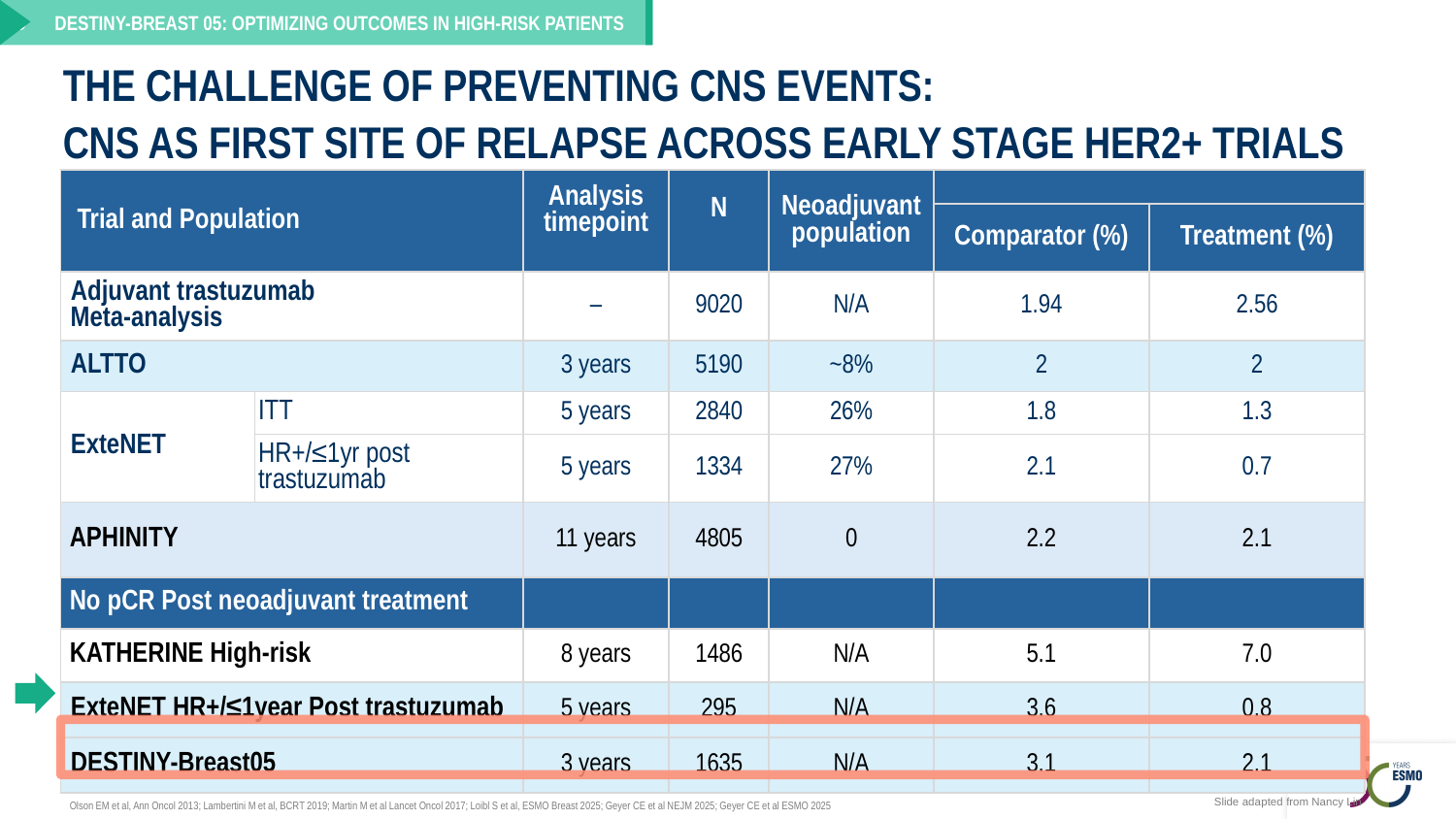

D	DESTINY-BREAST 05: OPTIMIZING OUTCOMES IN HIGH-RISK PATIENTS

THE CHALLENGE OF PREVENTING CNS EVENTS:
CNS AS FIRST SITE OF RELAPSE ACROSS EARLY STAGE HER2+ TRIALS
| Trial and Population |  | Analysis timepoint | N | Neoadjuvant population |  |  |
| --- | --- | --- | --- | --- | --- | --- |
|  |  |  |  |  | Comparator (%) | Treatment (%) |
| Adjuvant trastuzumab Meta-analysis |  | – | 9020 | N/A | 1.94 | 2.56 |
| ALTTO |  | 3 years | 5190 | ~8% | 2 | 2 |
| ExteNET | ITT | 5 years | 2840 | 26% | 1.8 | 1.3 |
|  | HR+/≤1yr post trastuzumab | 5 years | 1334 | 27% | 2.1 | 0.7 |
| APHINITY |  | 11 years | 4805 | 0 | 2.2 | 2.1 |
| No pCR Post neoadjuvant treatment |  |  |  |  |  |  |
| KATHERINE High-risk |  | 8 years | 1486 | N/A | 5.1 | 7.0 |
| ExteNET HR+/≤1year Post trastuzumab |  | 5 years | 295 | N/A | 3.6 | 0.8 |
| DESTINY-Breast05 |  | 3 years | 1635 | N/A | 3.1 | 2.1 |

Slide adapted from Nancy Lin
Olson EM et al, Ann Oncol 2013; Lambertini M et al, BCRT 2019; Martin M et al Lancet Oncol 2017; Loibl S et al, ESMO Breast 2025; Geyer CE et al NEJM 2025; Geyer CE et al ESMO 2025